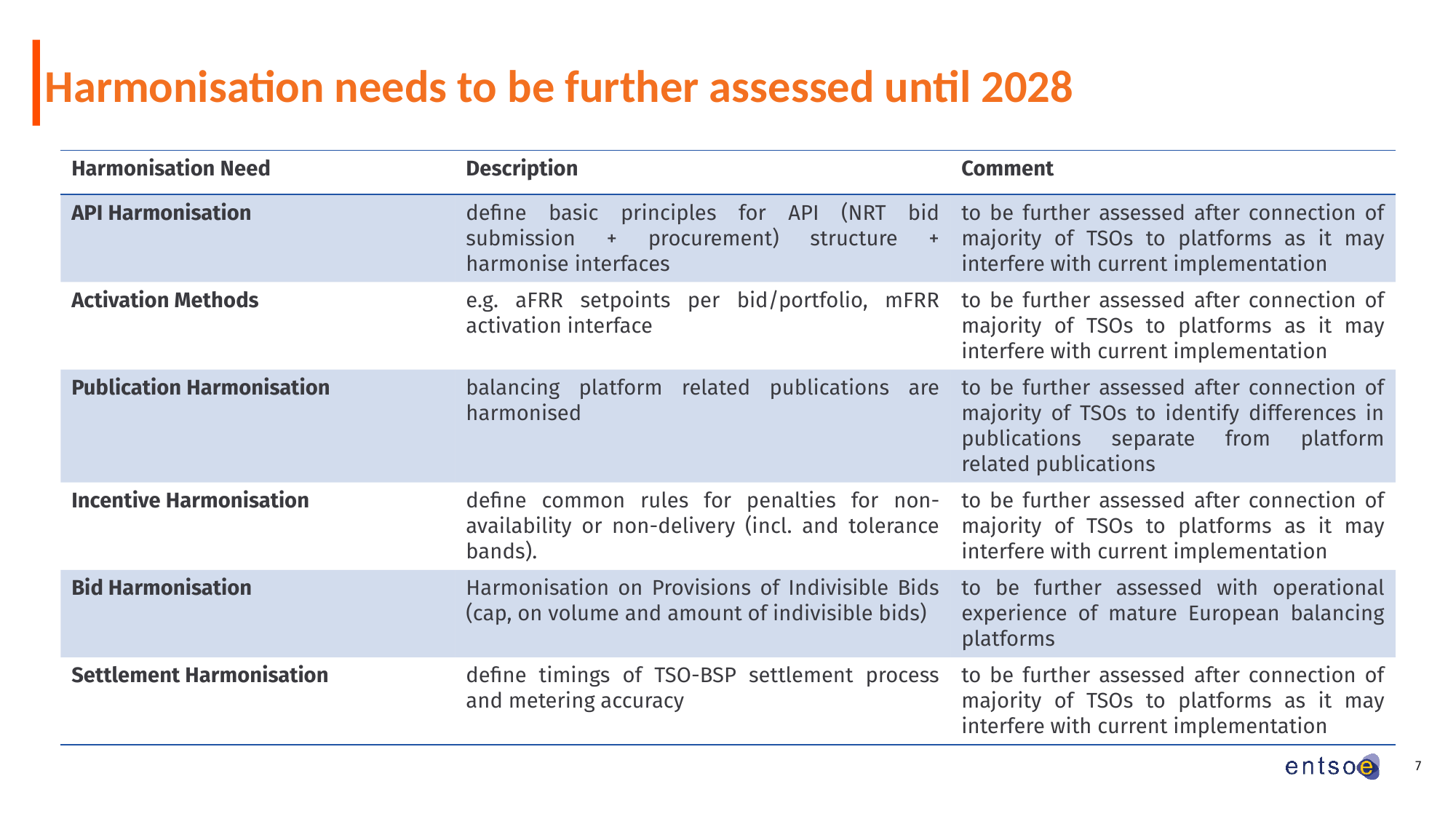

# Harmonisation needs to be further assessed until 2028
| Harmonisation Need | Description | Comment |
| --- | --- | --- |
| API Harmonisation | define basic principles for API (NRT bid submission + procurement) structure + harmonise interfaces | to be further assessed after connection of majority of TSOs to platforms as it may interfere with current implementation |
| Activation Methods | e.g. aFRR setpoints per bid/portfolio, mFRR activation interface | to be further assessed after connection of majority of TSOs to platforms as it may interfere with current implementation |
| Publication Harmonisation | balancing platform related publications are harmonised | to be further assessed after connection of majority of TSOs to identify differences in publications separate from platform related publications |
| Incentive Harmonisation | define common rules for penalties for non-availability or non-delivery (incl. and tolerance bands). | to be further assessed after connection of majority of TSOs to platforms as it may interfere with current implementation |
| Bid Harmonisation | Harmonisation on Provisions of Indivisible Bids (cap, on volume and amount of indivisible bids) | to be further assessed with operational experience of mature European balancing platforms |
| Settlement Harmonisation | define timings of TSO-BSP settlement process and metering accuracy | to be further assessed after connection of majority of TSOs to platforms as it may interfere with current implementation |